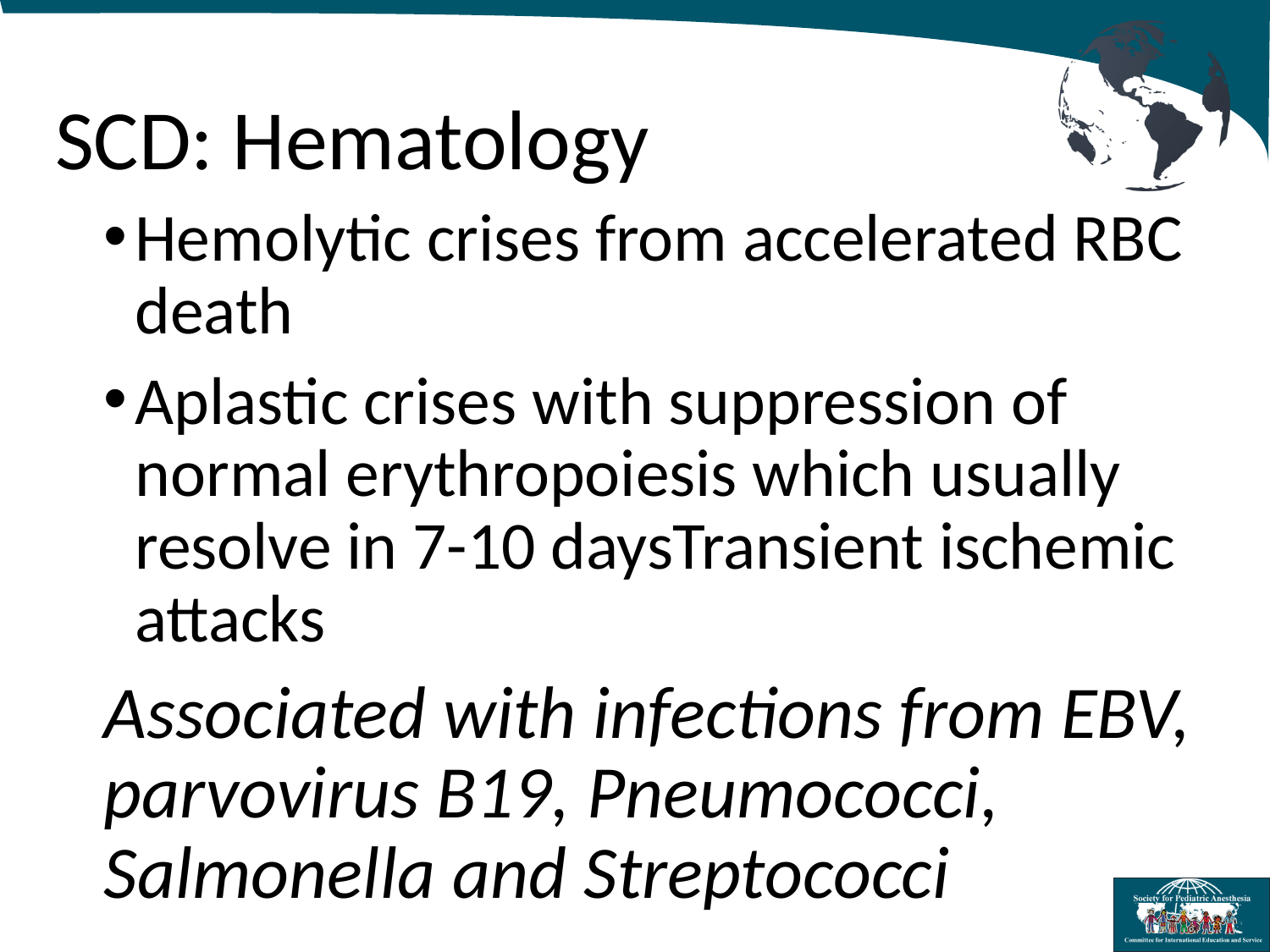

# SCD: Hematology
Hemolytic crises from accelerated RBC death
Aplastic crises with suppression of normal erythropoiesis which usually resolve in 7-10 daysTransient ischemic attacks
Associated with infections from EBV, parvovirus B19, Pneumococci, Salmonella and Streptococci